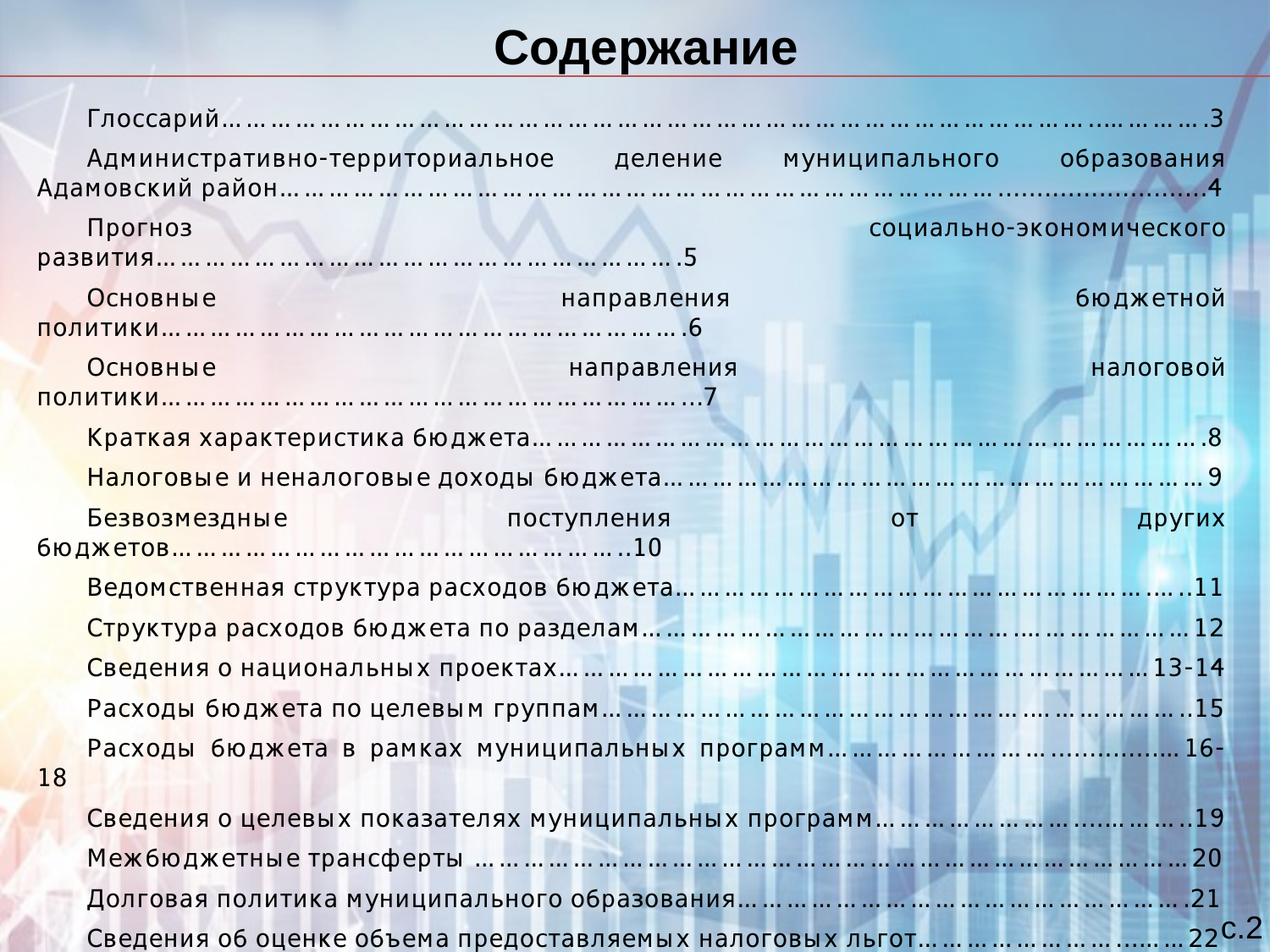

# Содержание
Глоссарий……………………………………………………………………………………………..………….3
Административно-территориальное деление муниципального образования Адамовский район……………………………………………………………………………...........................4
Прогноз социально-экономического развития……………………………………………………….5
Основные направления бюджетной политики……………………………………………………….6
Основные направления налоговой политики………………………………………………………...7
Краткая характеристика бюджета……………………………………………………………………….8
Налоговые и неналоговые доходы бюджета…………………………………………………………9
Безвозмездные поступления от других бюджетов………………………………………………..10
Ведомственная структура расходов бюджета………………………………………………….…..11
Структура расходов бюджета по разделам……………………………………….…………………12
Сведения о национальных проектах………………………………………………………………13-14
Расходы бюджета по целевым группам…………………………………………….………………..15
Расходы бюджета в рамках муниципальных программ………………………..............…16-18
Сведения о целевых показателях муниципальных программ……………………....………..19
Межбюджетные трансферты ……………………………………………………………………………20
Долговая политика муниципального образования……………………………………………….21
Сведения об оценке объема предоставляемых налоговых льгот……………………...……22
Информация о позиции муниципального образования Адамовский район в рейтингах открытости бюджетных данных, качества управления муниципальными финансами…....23
Контактная информация..………………………………………………………………………………...24
с.2